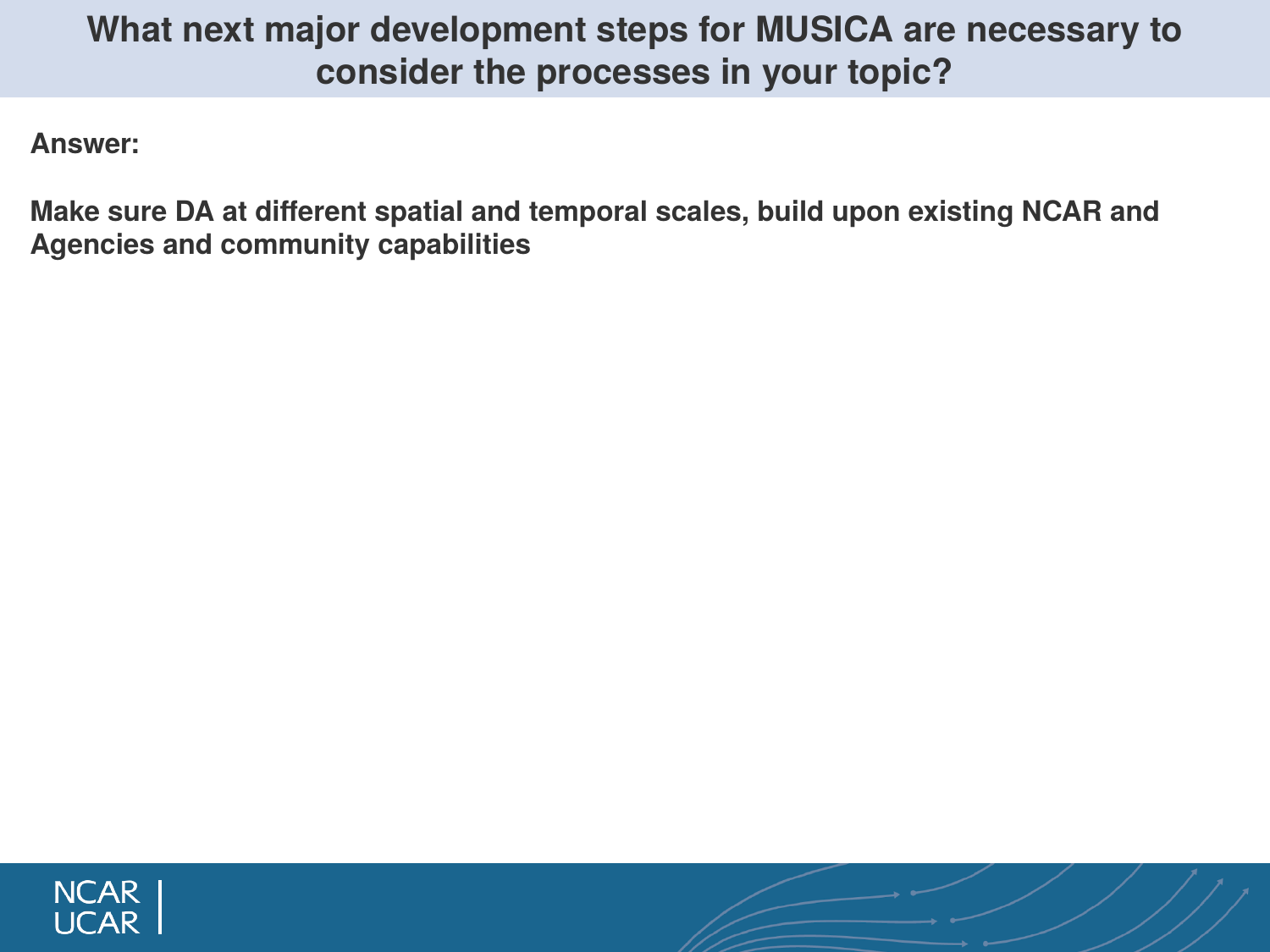

# What next major development steps for MUSICA are necessary to consider the processes in your topic?
Answer:

Make sure DA at different spatial and temporal scales, build upon existing NCAR and Agencies and community capabilities